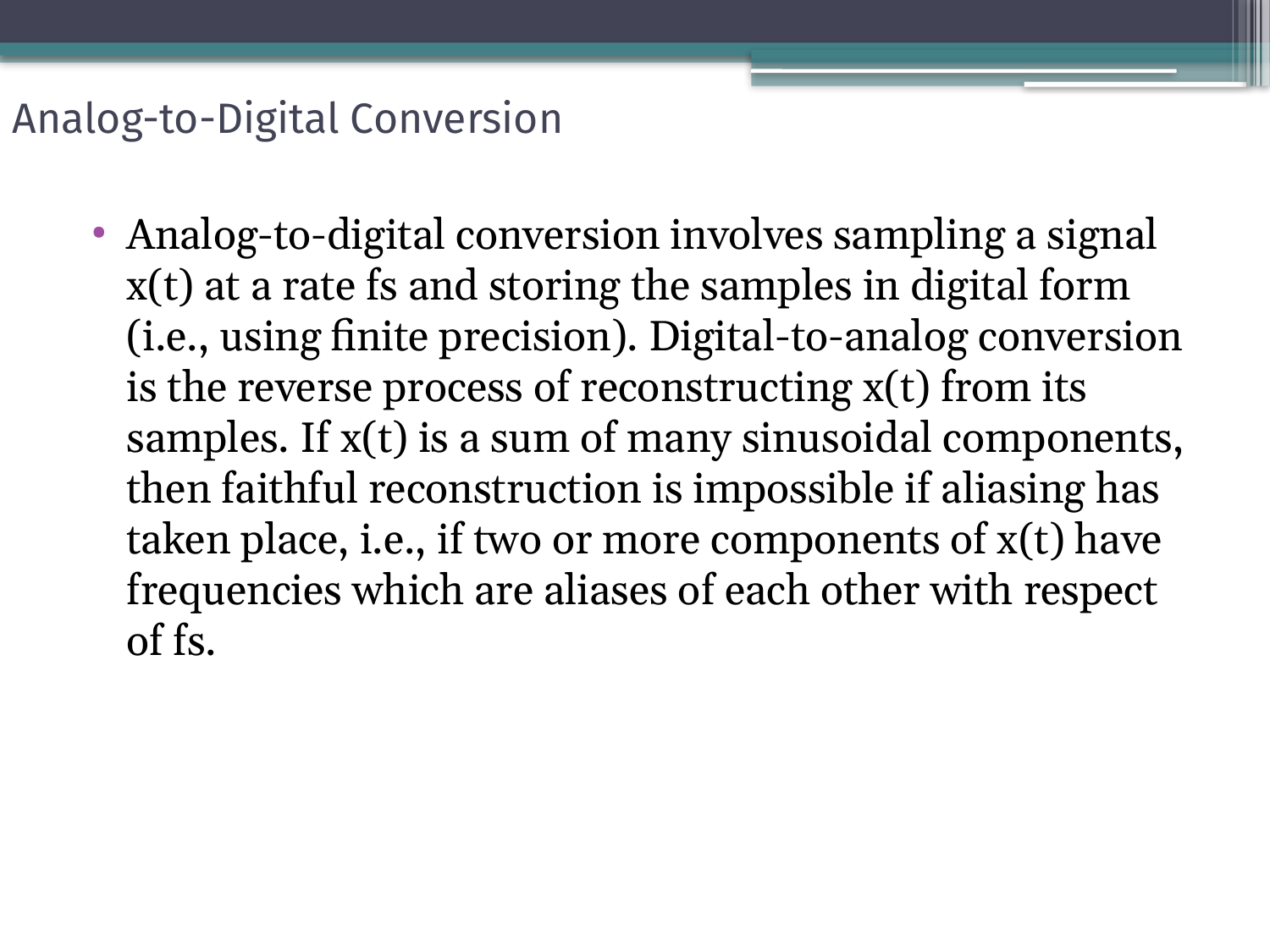

# Analog-to-Digital Conversion
Analog-to-digital conversion involves sampling a signal x(t) at a rate fs and storing the samples in digital form (i.e., using ﬁnite precision). Digital-to-analog conversion is the reverse process of reconstructing x(t) from its samples. If x(t) is a sum of many sinusoidal components, then faithful reconstruction is impossible if aliasing has taken place, i.e., if two or more components of x(t) have frequencies which are aliases of each other with respect of fs.